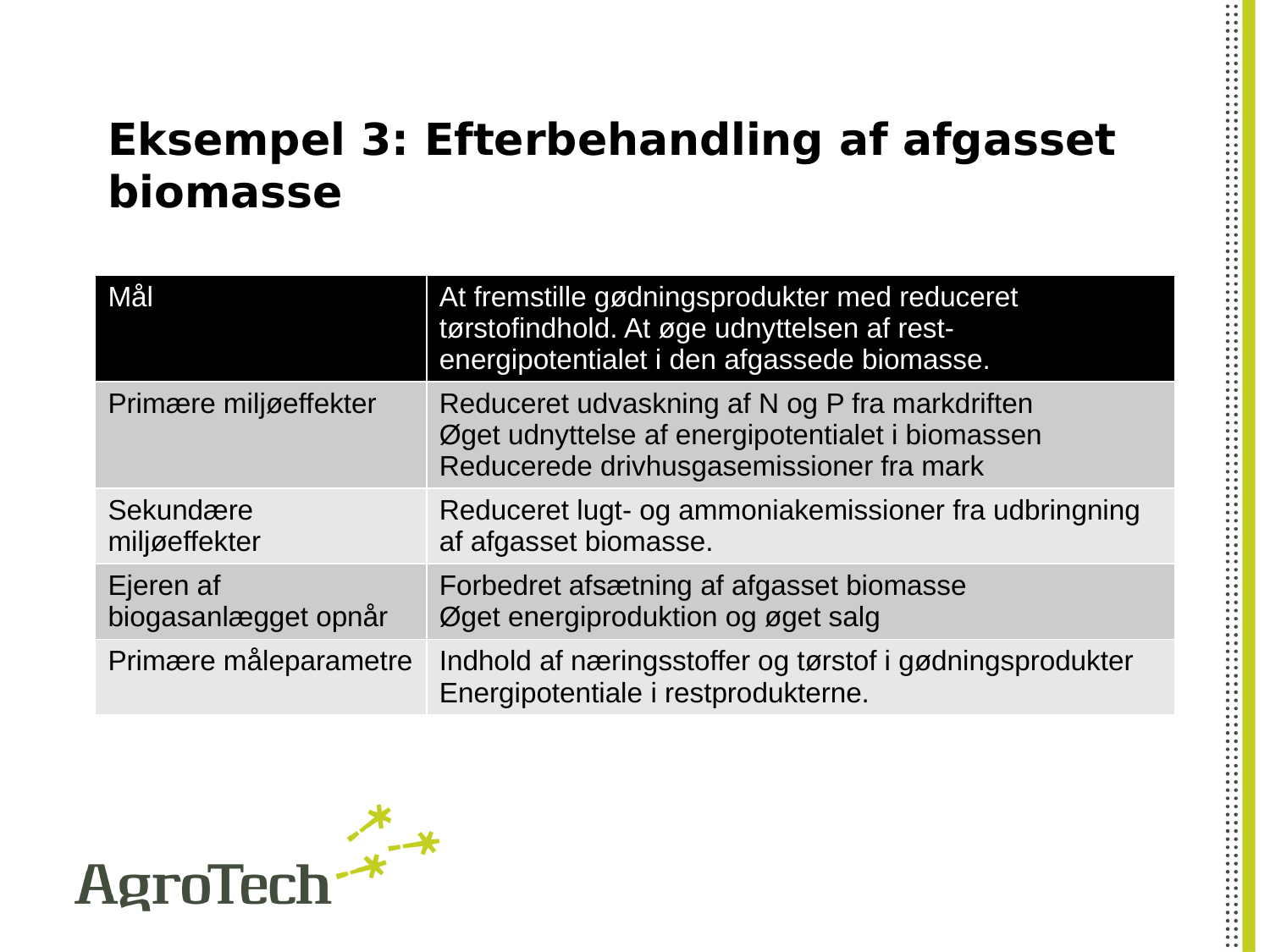

# Eksempel 3: Efterbehandling af afgasset biomasse
| Mål | At fremstille gødningsprodukter med reduceret tørstofindhold. At øge udnyttelsen af rest-energipotentialet i den afgassede biomasse. |
| --- | --- |
| Primære miljøeffekter | Reduceret udvaskning af N og P fra markdriften Øget udnyttelse af energipotentialet i biomassen Reducerede drivhusgasemissioner fra mark |
| Sekundære miljøeffekter | Reduceret lugt- og ammoniakemissioner fra udbringning af afgasset biomasse. |
| Ejeren af biogasanlægget opnår | Forbedret afsætning af afgasset biomasse Øget energiproduktion og øget salg |
| Primære måleparametre | Indhold af næringsstoffer og tørstof i gødningsprodukter Energipotentiale i restprodukterne. |